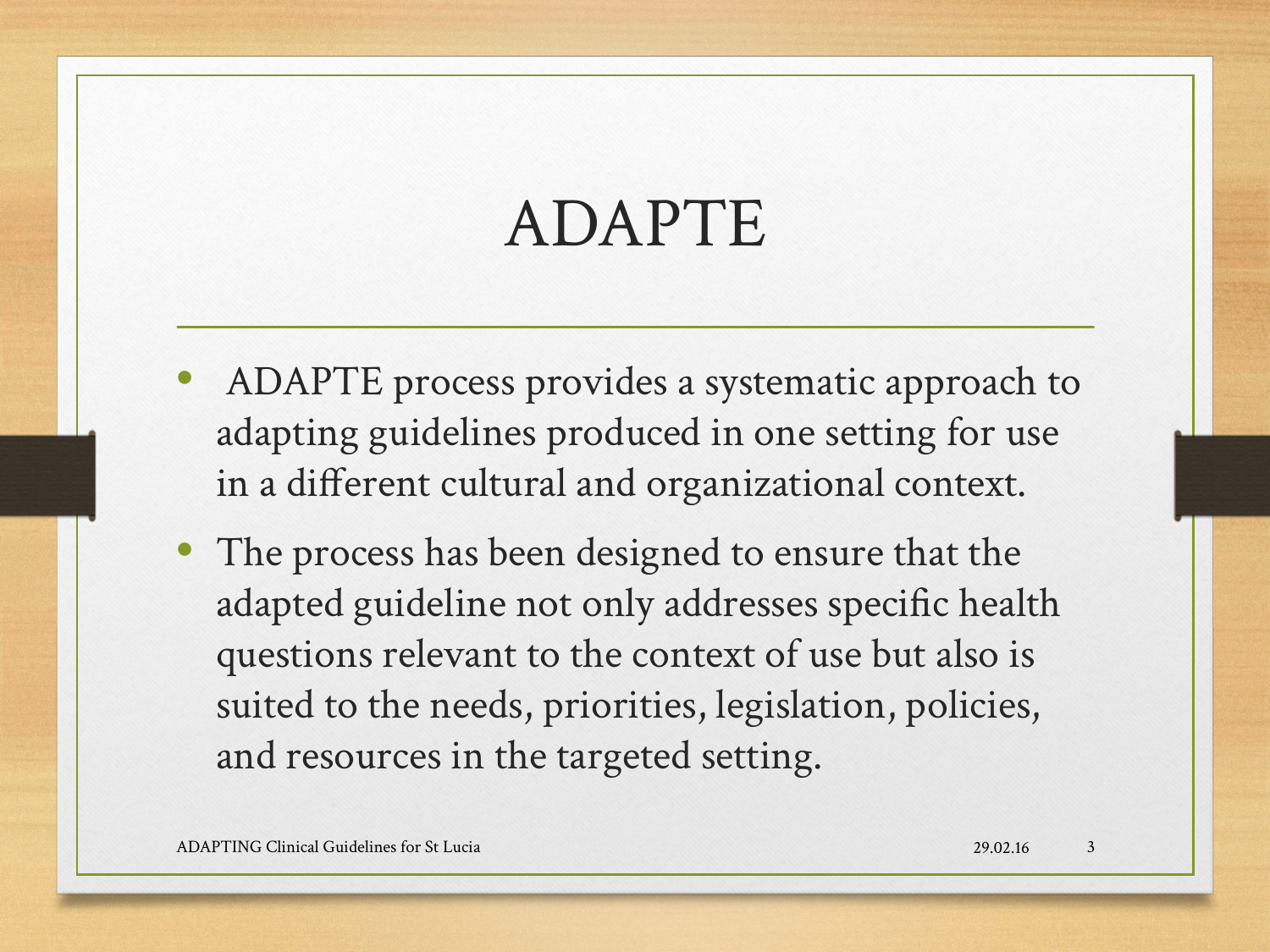

# ADAPTE
 ADAPTE process provides a systematic approach to adapting guidelines produced in one setting for use in a different cultural and organizational context.
The process has been designed to ensure that the adapted guideline not only addresses specific health questions relevant to the context of use but also is suited to the needs, priorities, legislation, policies, and resources in the targeted setting.
ADAPTING Clinical Guidelines for St Lucia
29.02.16
3